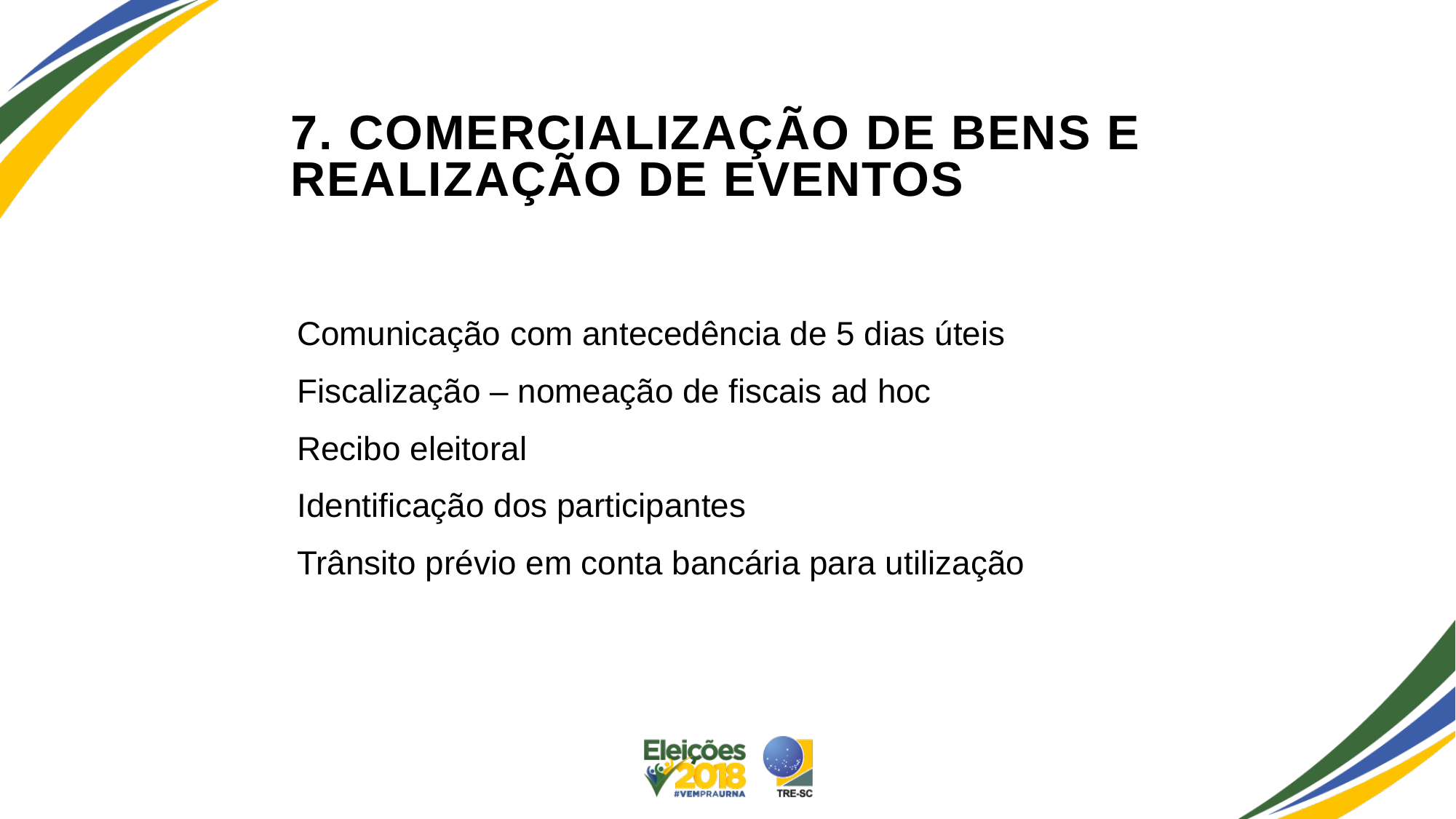

# 7. Comercialização de bens e realização de eventos
Comunicação com antecedência de 5 dias úteis
Fiscalização – nomeação de fiscais ad hoc
Recibo eleitoral
Identificação dos participantes
Trânsito prévio em conta bancária para utilização